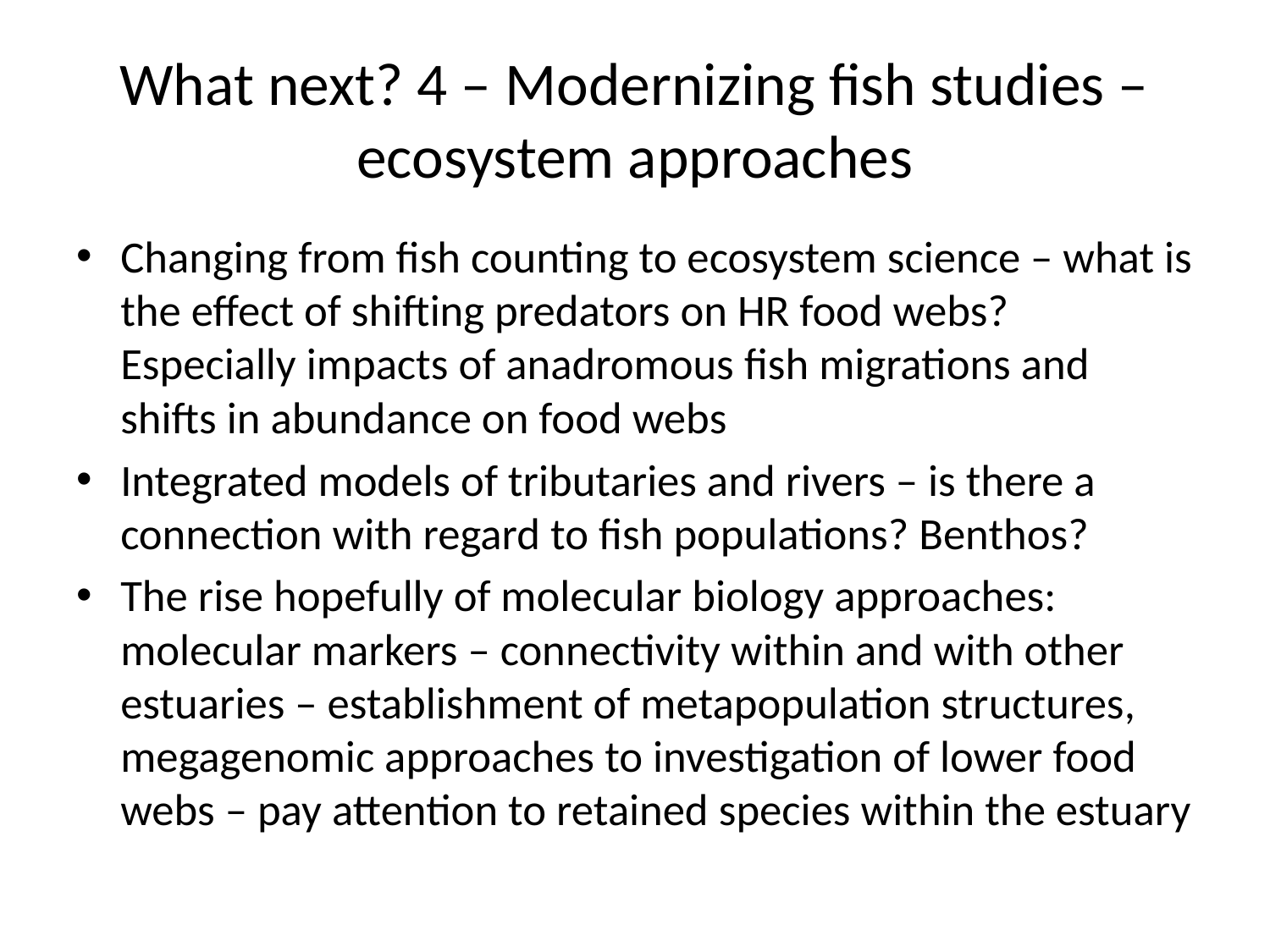

# What next? 4 – Modernizing fish studies – ecosystem approaches
Changing from fish counting to ecosystem science – what is the effect of shifting predators on HR food webs? Especially impacts of anadromous fish migrations and shifts in abundance on food webs
Integrated models of tributaries and rivers – is there a connection with regard to fish populations? Benthos?
The rise hopefully of molecular biology approaches: molecular markers – connectivity within and with other estuaries – establishment of metapopulation structures, megagenomic approaches to investigation of lower food webs – pay attention to retained species within the estuary